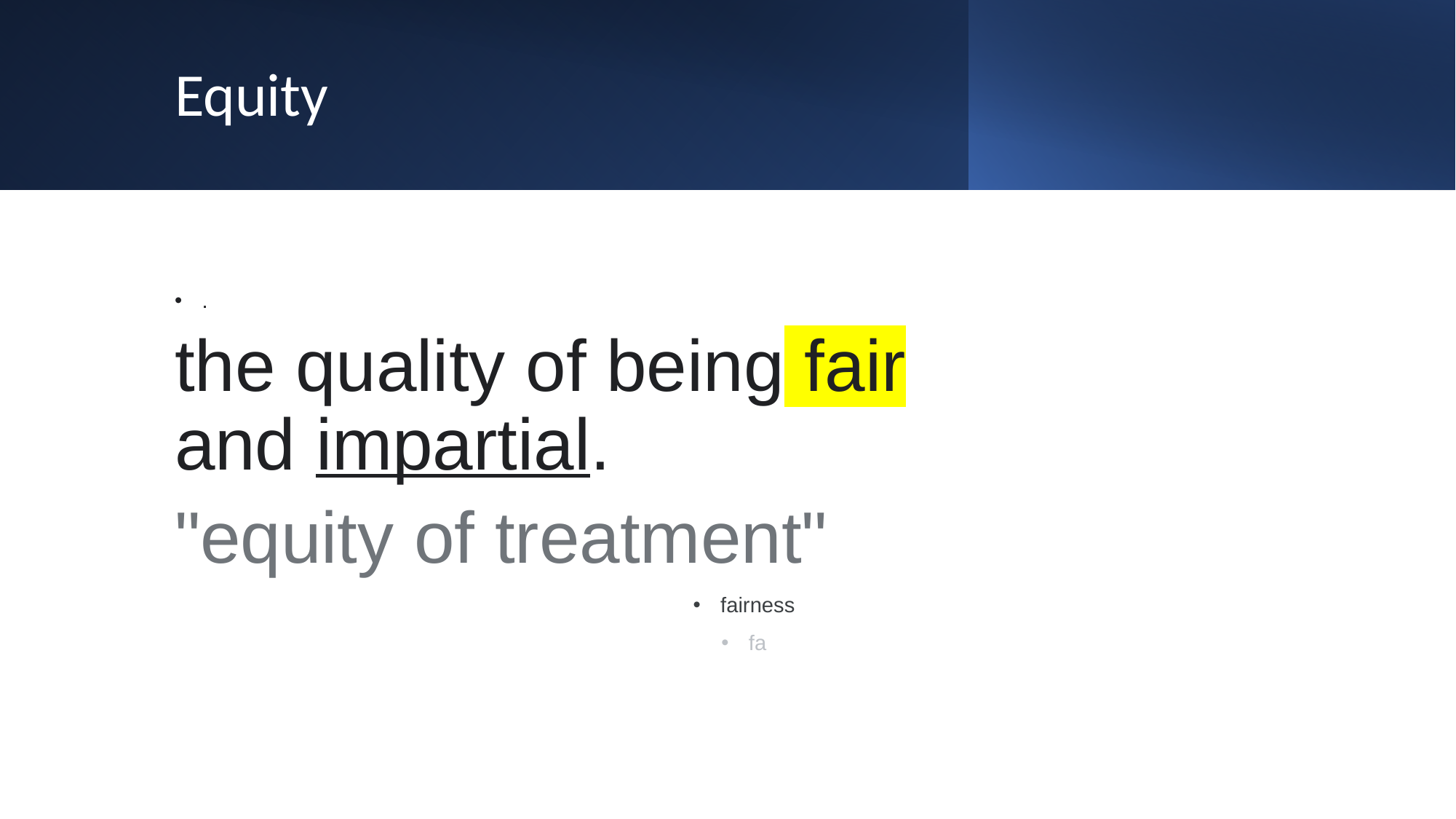

# Equity
.
the quality of being fair and impartial.
"equity of treatment"
fairness
fa